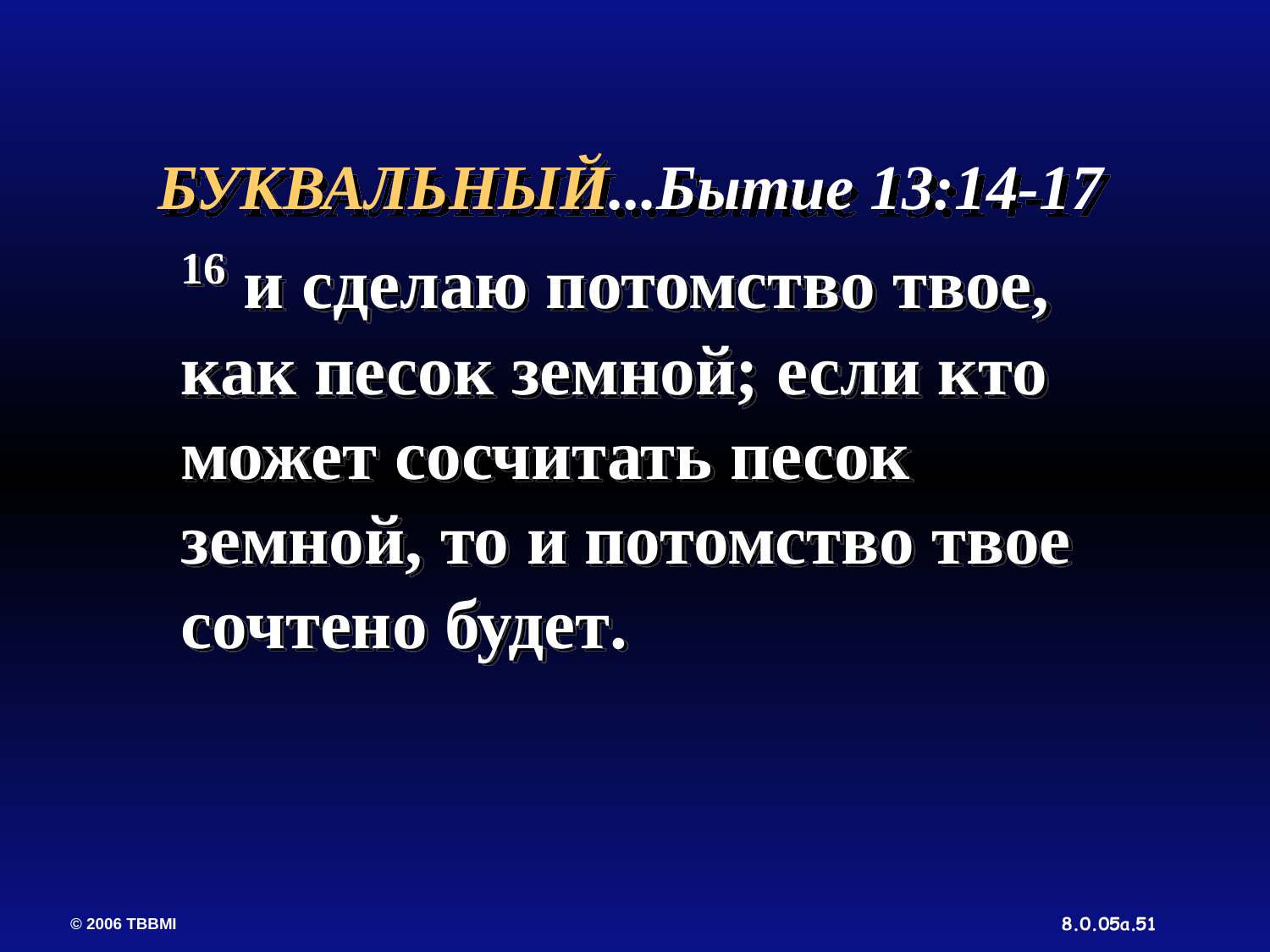

БУКВАЛЬНЫЙ...Бытие 13:14-17

16 и сделаю потомство твое, как песок земной; если кто может сосчитать песок земной, то и потомство твое сочтено будет.

51